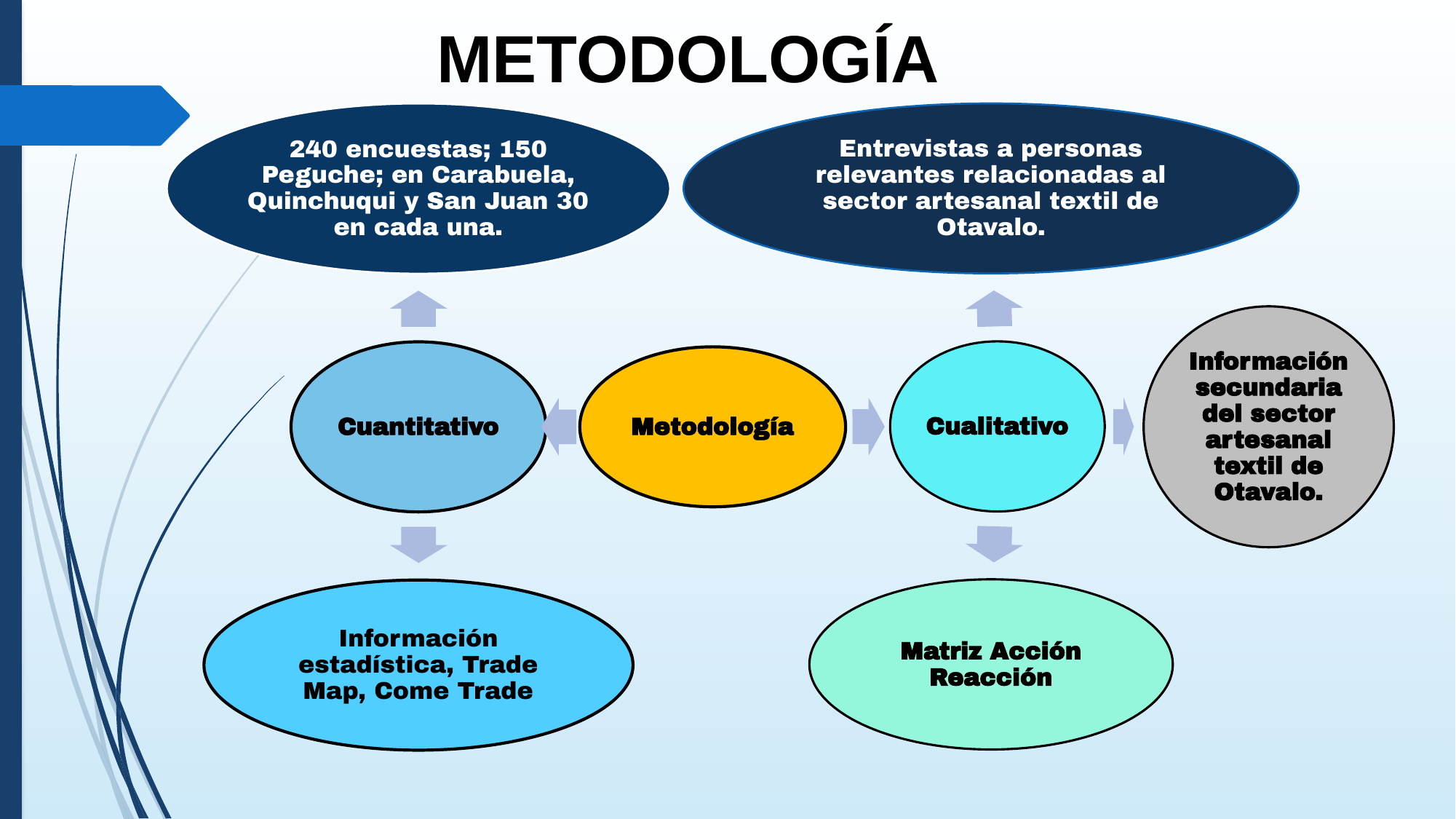

METODOLOGÍA
Cualitativo

Entrevistas a personas relevantes relacionadas al sector artesanal textil de Otavalo.

Información secundaria del sector artesanal textil de Otavalo.

Matriz Acción Reacción

Metodología
Cuantitativo

240 encuestas; 150 Peguche; en Carabuela, Quinchuqui y San Juan 30 en cada una.

Información estadística, Trade Map, Come Trade